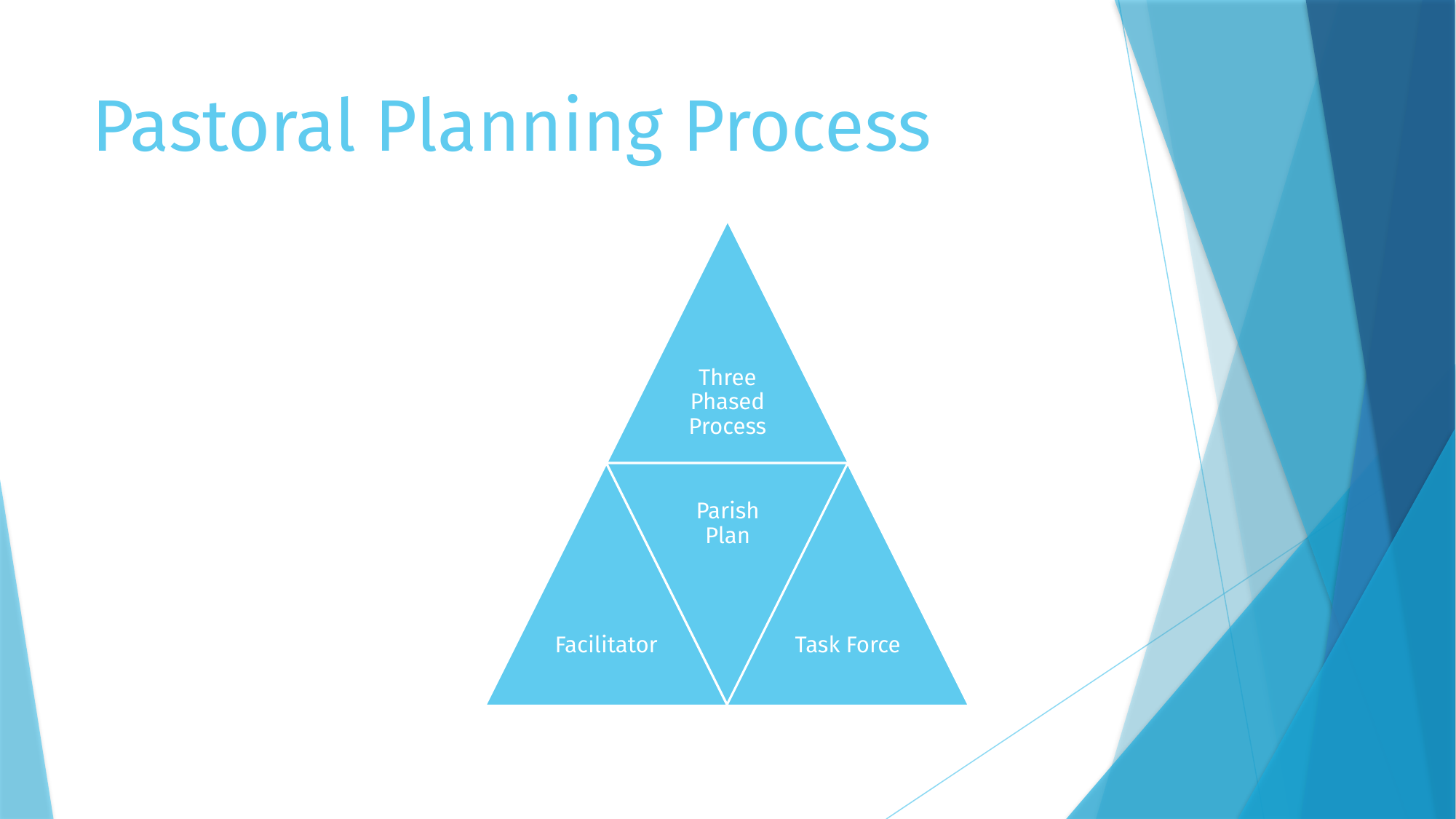

# Pastoral Planning Process
Three Phased Process
Facilitator
Parish Plan
Task Force